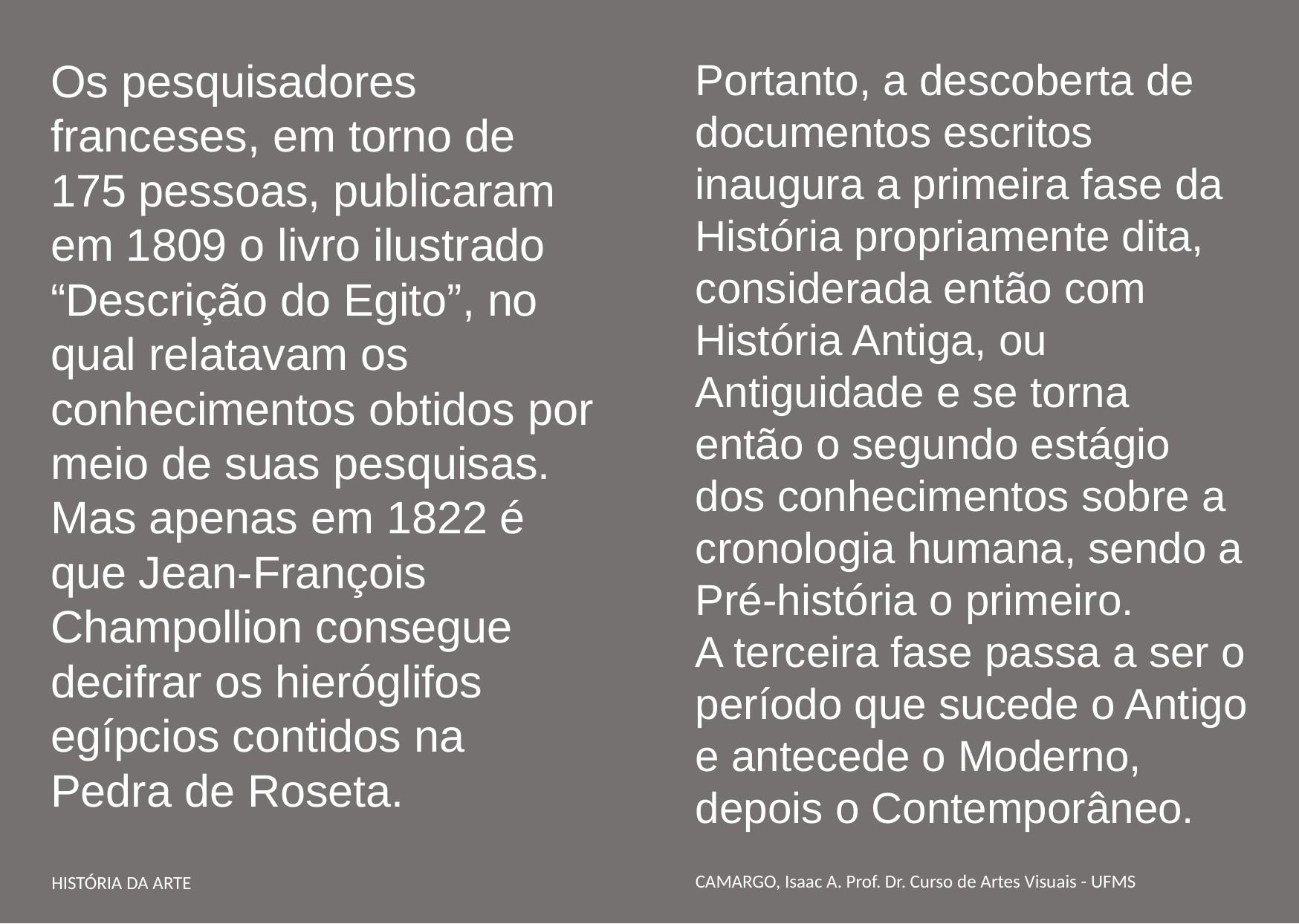

Os pesquisadores franceses, em torno de 175 pessoas, publicaram em 1809 o livro ilustrado “Descrição do Egito”, no qual relatavam os conhecimentos obtidos por meio de suas pesquisas. Mas apenas em 1822 é que Jean-François Champollion consegue decifrar os hieróglifos egípcios contidos na Pedra de Roseta.
Portanto, a descoberta de documentos escritos inaugura a primeira fase da História propriamente dita, considerada então com História Antiga, ou Antiguidade e se torna então o segundo estágio dos conhecimentos sobre a cronologia humana, sendo a Pré-história o primeiro.
A terceira fase passa a ser o período que sucede o Antigo e antecede o Moderno, depois o Contemporâneo.
HISTÓRIA DA ARTE